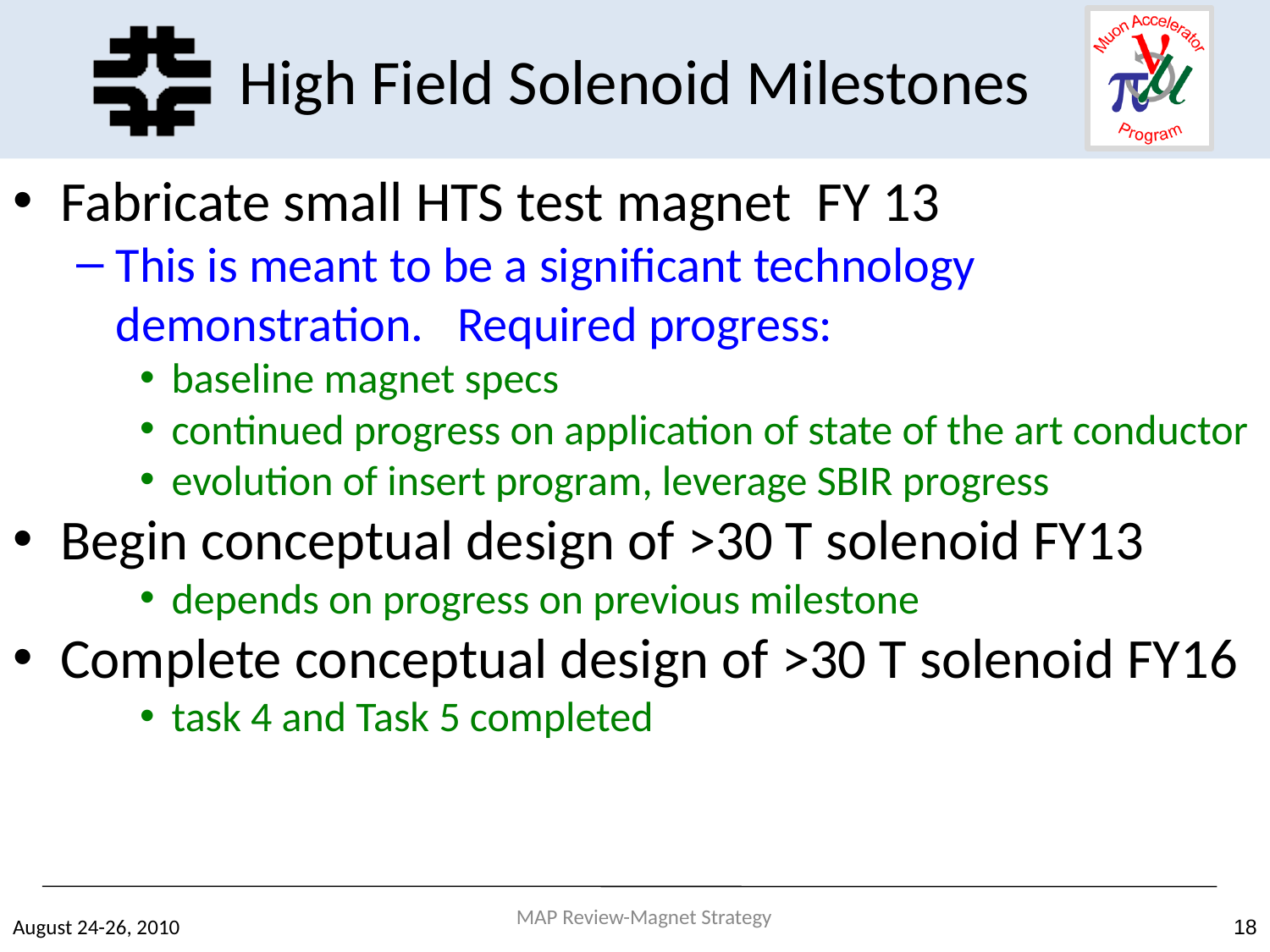

High Field Solenoid Milestones
Fabricate small HTS test magnet  FY 13
This is meant to be a significant technology demonstration.   Required progress:
baseline magnet specs
continued progress on application of state of the art conductor
evolution of insert program, leverage SBIR progress
Begin conceptual design of >30 T solenoid FY13
depends on progress on previous milestone
Complete conceptual design of >30 T solenoid FY16
task 4 and Task 5 completed

MAP Review-Magnet Strategy
August 24-26, 2010
18